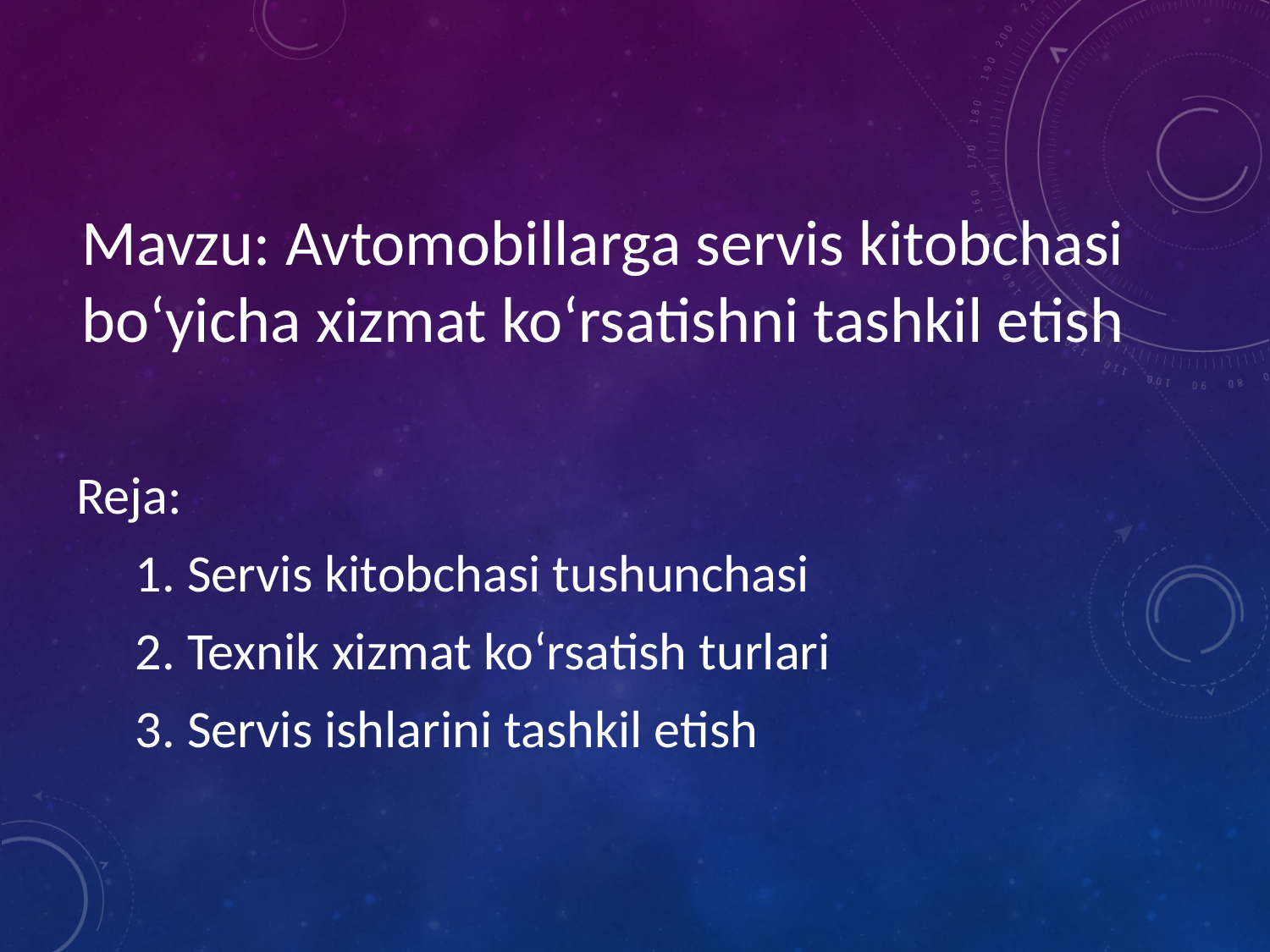

Mavzu: Avtomobillarga servis kitobchasi bo‘yicha xizmat ko‘rsatishni tashkil etish

Reja:
     1. Servis kitobchasi tushunchasi
     2. Texnik xizmat ko‘rsatish turlari
     3. Servis ishlarini tashkil etish